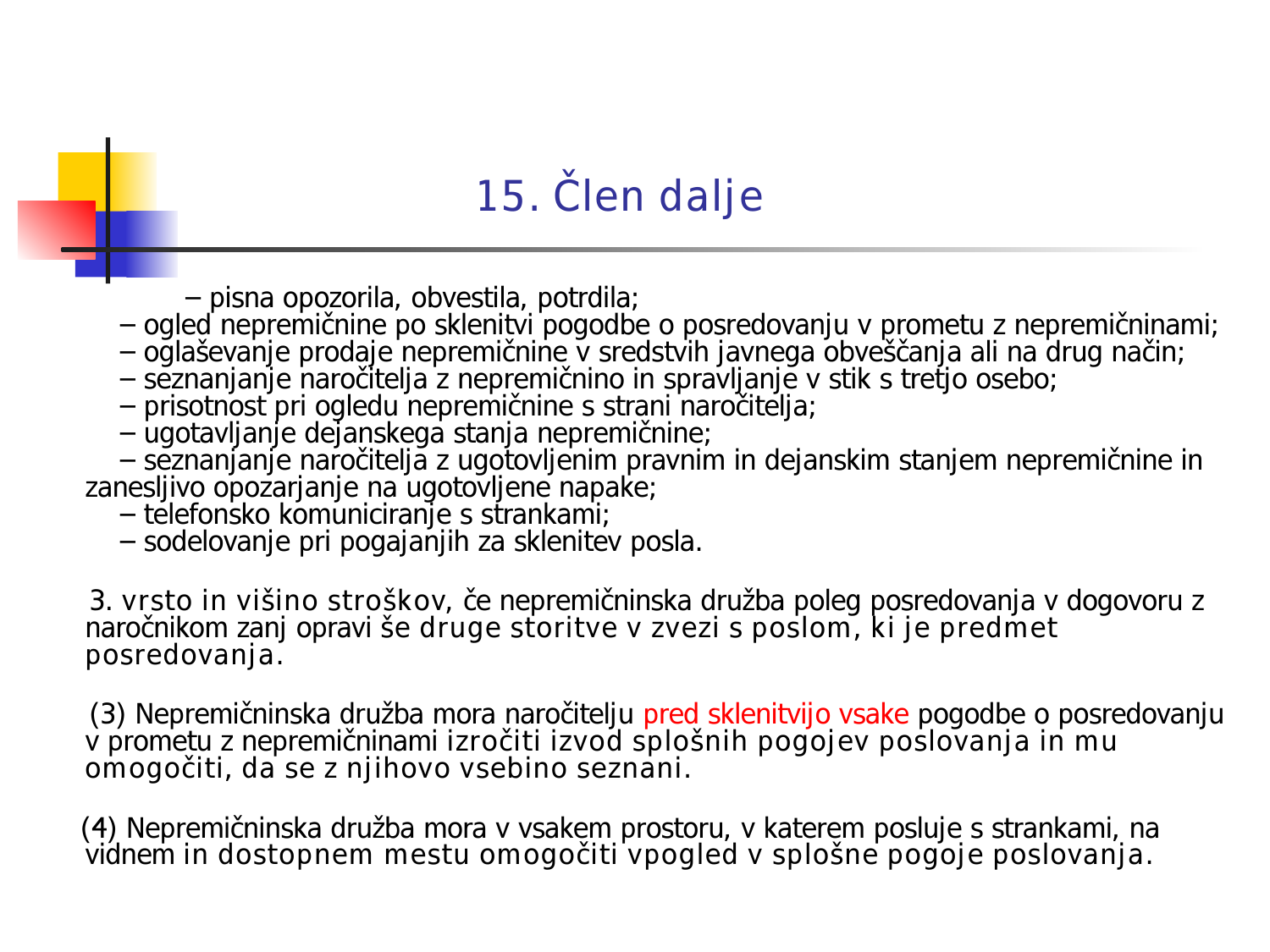

# 15. Člen dalje
                       – pisna opozorila, obvestila, potrdila;
    – ogled nepremičnine po sklenitvi pogodbe o posredovanju v prometu z nepremičninami;
    – oglaševanje prodaje nepremičnine v sredstvih javnega obveščanja ali na drug način;
    – seznanjanje naročitelja z nepremičnino in spravljanje v stik s tretjo osebo;
    – prisotnost pri ogledu nepremičnine s strani naročitelja;
    – ugotavljanje dejanskega stanja nepremičnine;
    – seznanjanje naročitelja z ugotovljenim pravnim in dejanskim stanjem nepremičnine in zanesljivo opozarjanje na ugotovljene napake;
    – telefonsko komuniciranje s strankami;
    – sodelovanje pri pogajanjih za sklenitev posla.
      3. vrsto in višino stroškov, če nepremičninska družba poleg posredovanja v dogovoru z naročnikom zanj opravi še druge storitve v zvezi s poslom, ki je predmet posredovanja.
      (3) Nepremičninska družba mora naročitelju pred sklenitvijo vsake pogodbe o posredovanju v prometu z nepremičninami izročiti izvod splošnih pogojev poslovanja in mu omogočiti, da se z njihovo vsebino seznani.
     (4) Nepremičninska družba mora v vsakem prostoru, v katerem posluje s strankami, na vidnem in dostopnem mestu omogočiti vpogled v splošne pogoje poslovanja.